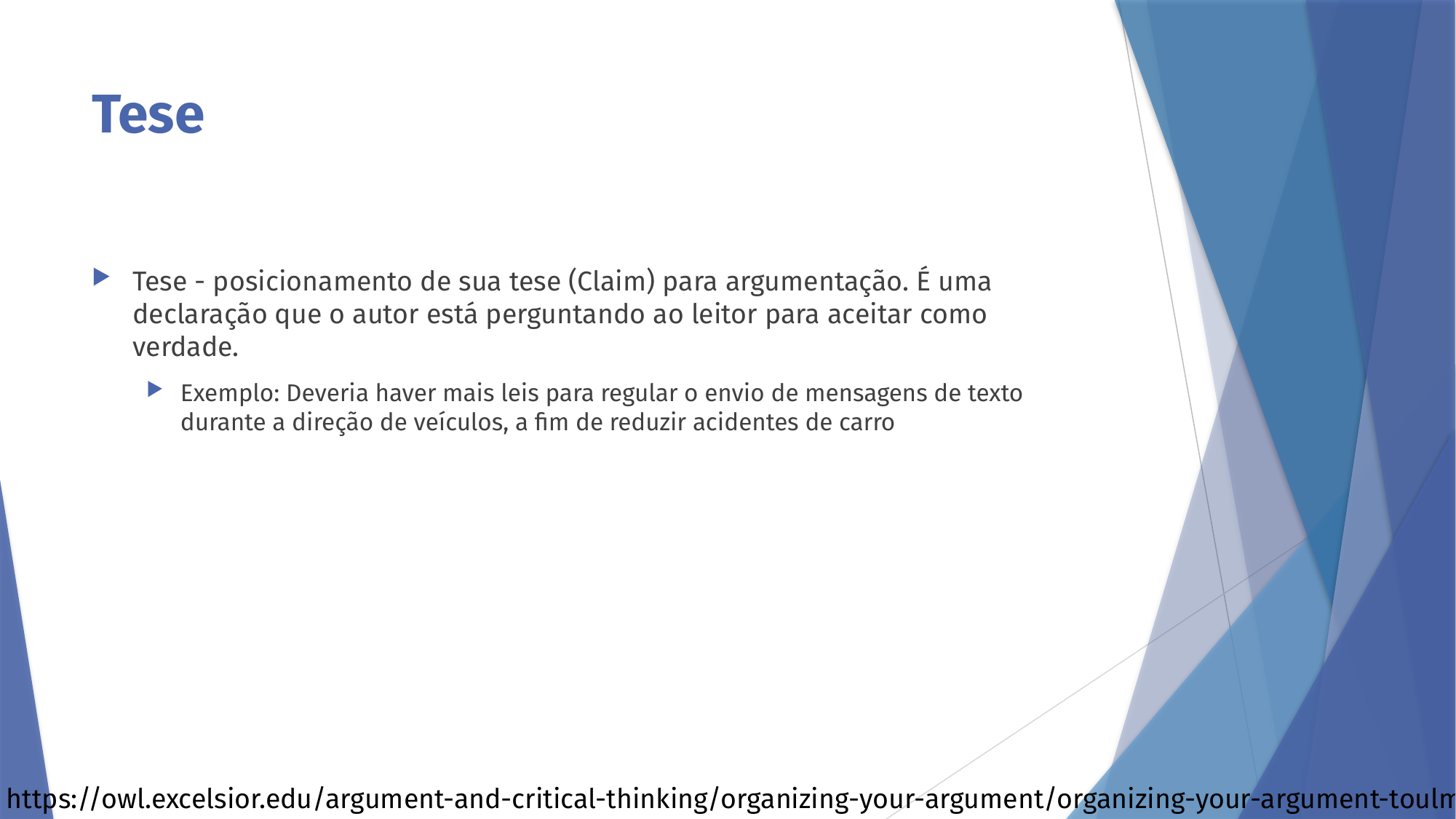

# Tese
Tese - posicionamento de sua tese (Claim) para argumentação. É uma declaração que o autor está perguntando ao leitor para aceitar como verdade.
Exemplo: Deveria haver mais leis para regular o envio de mensagens de texto durante a direção de veículos, a fim de reduzir acidentes de carro
https://owl.excelsior.edu/argument-and-critical-thinking/organizing-your-argument/organizing-your-argument-toulmin/